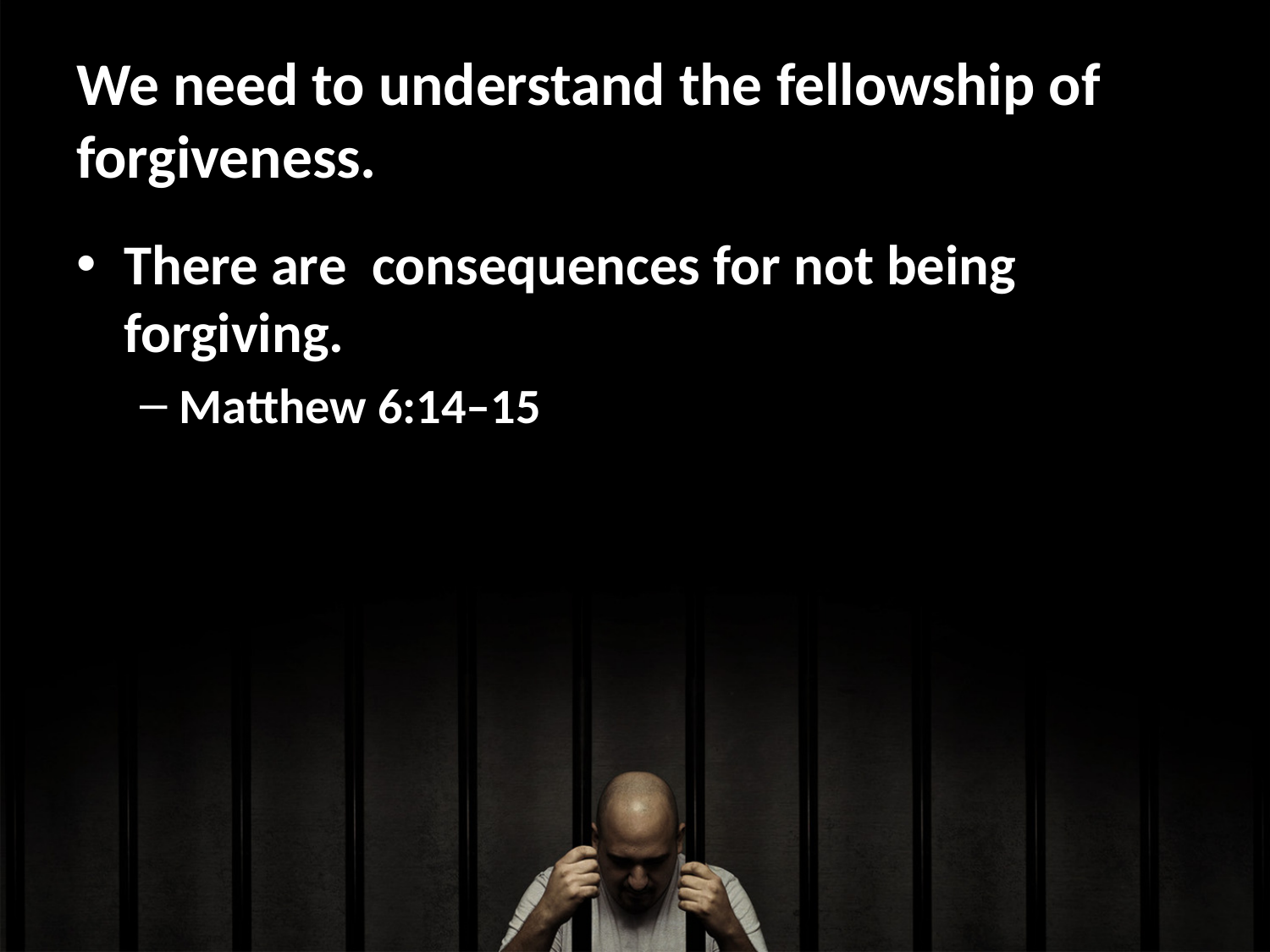

# We need to understand the fellowship of forgiveness.
There are  consequences for not being forgiving.
Matthew 6:14–15